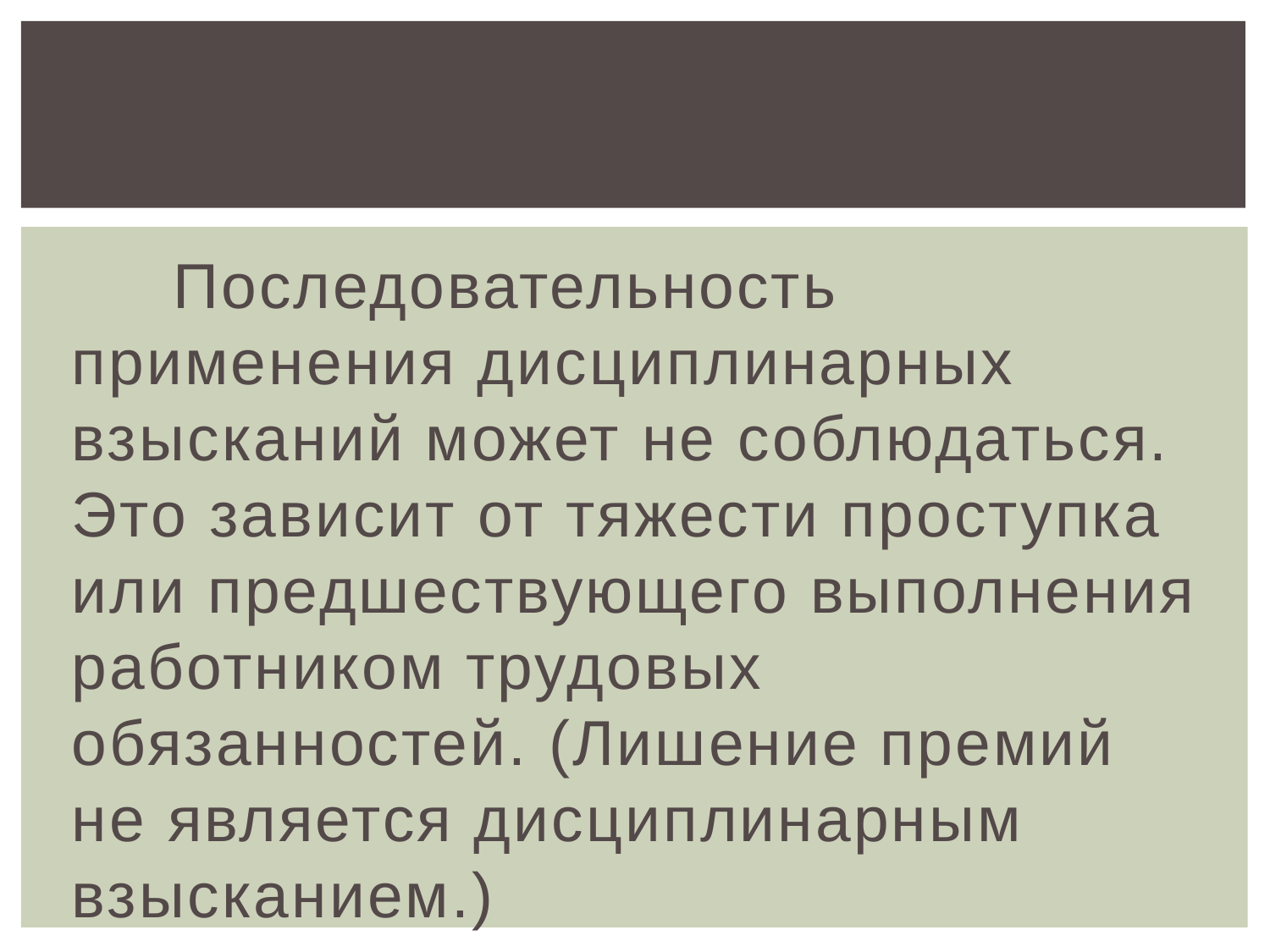

Последовательность применения дисциплинарных взысканий может не соблюдаться. Это зависит от тяжести проступка или предшествующего выполнения работником трудовых обязанностей. (Лишение премий не является дисциплинарным взысканием.)